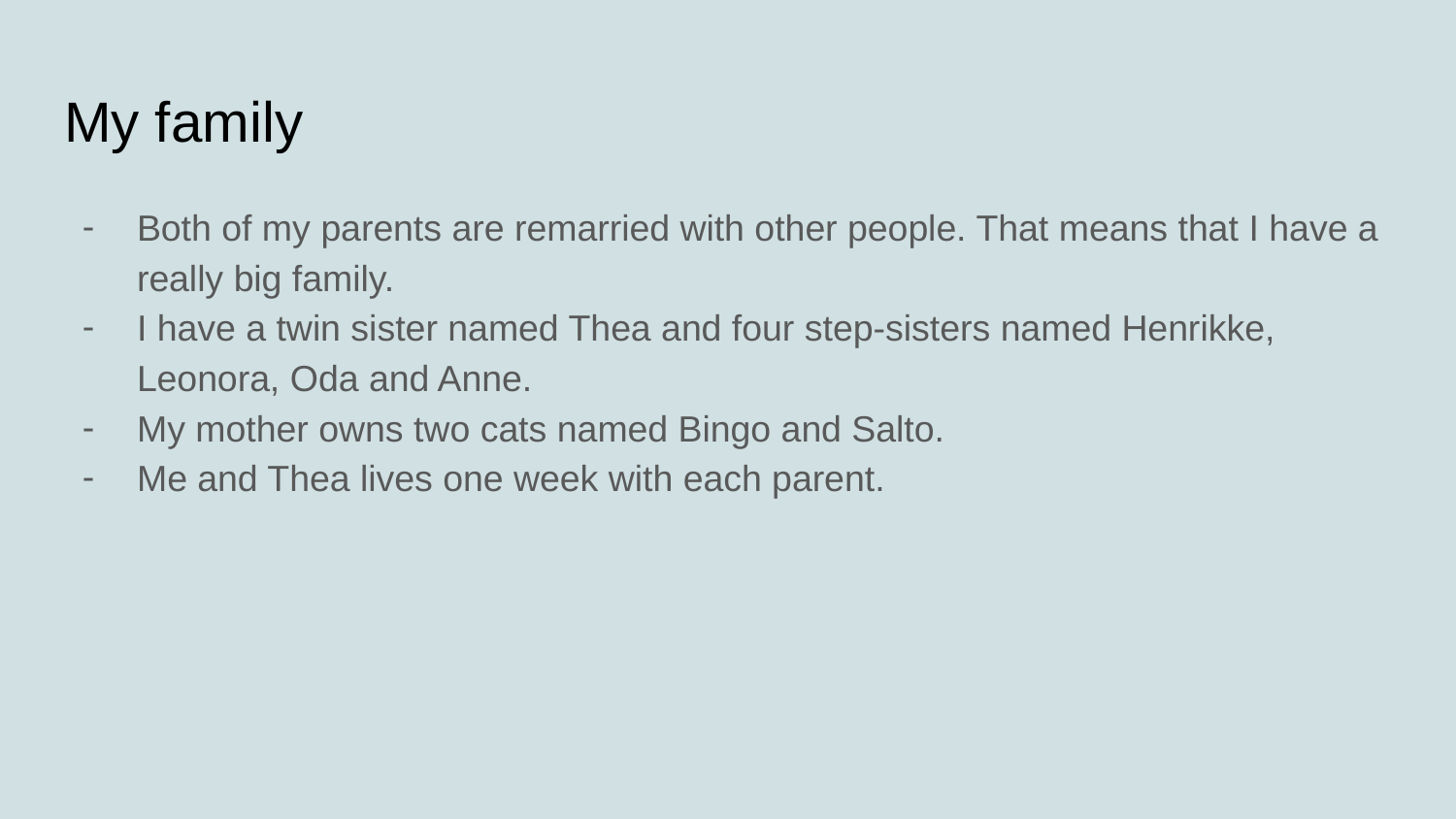

# My family
Both of my parents are remarried with other people. That means that I have a really big family.
I have a twin sister named Thea and four step-sisters named Henrikke, Leonora, Oda and Anne.
My mother owns two cats named Bingo and Salto.
Me and Thea lives one week with each parent.